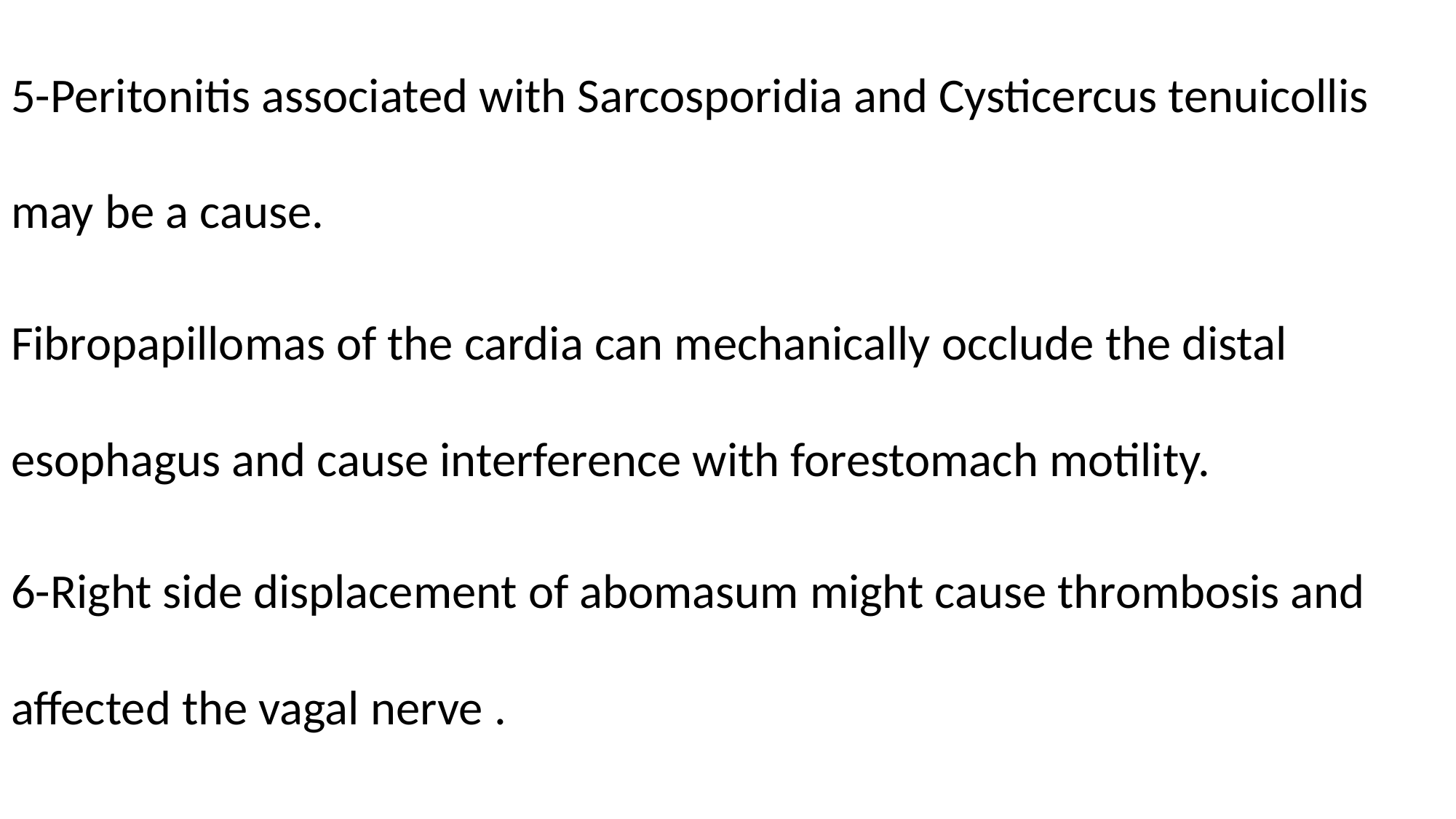

5-Peritonitis associated with Sarcosporidia and Cysticercus tenuicollis may be a cause.
Fibropapillomas of the cardia can mechanically occlude the distal esophagus and cause interference with forestomach motility.
6-Right side displacement of abomasum might cause thrombosis and affected the vagal nerve .